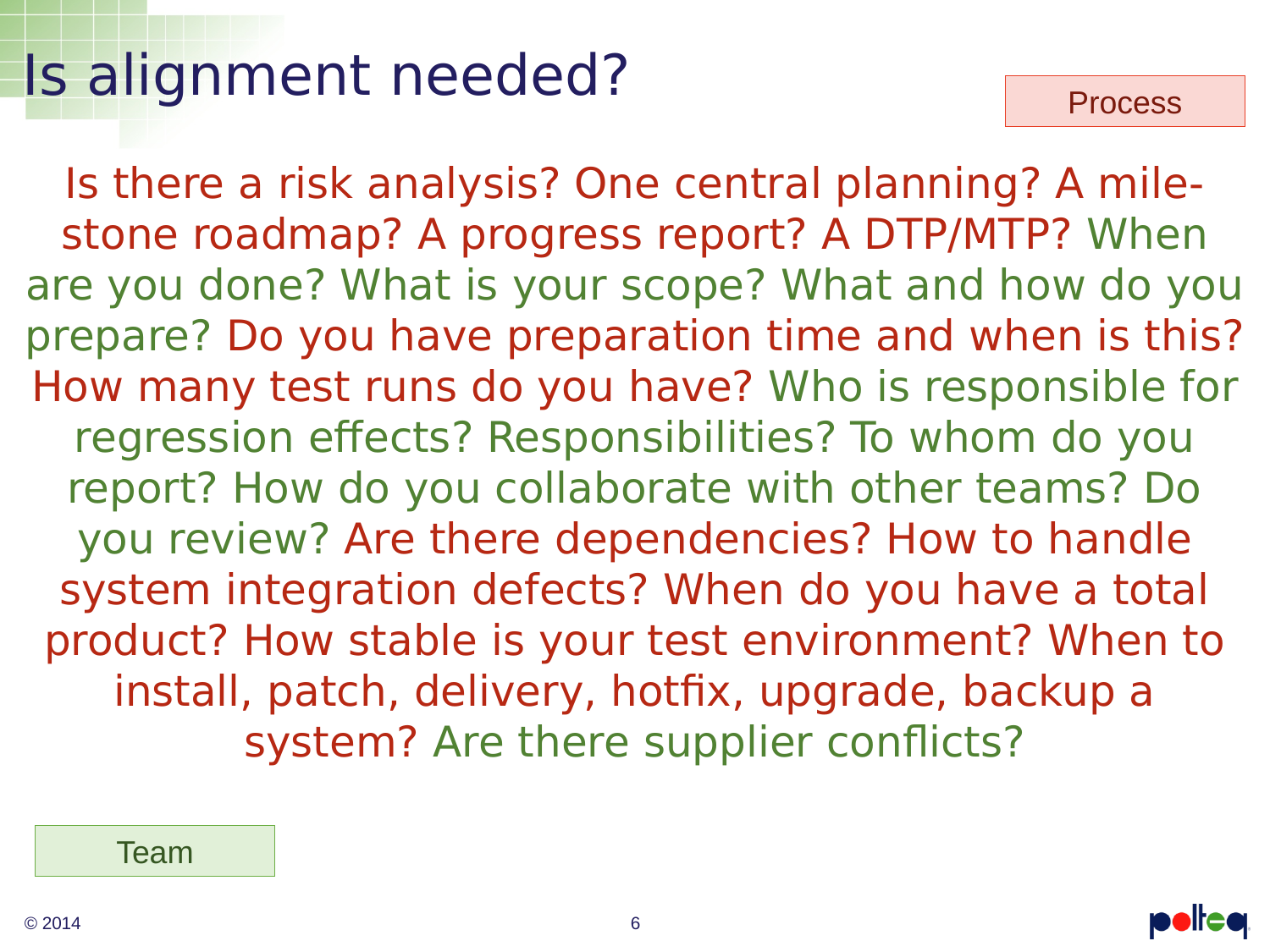

# Is alignment needed?
Process
Is there a risk analysis? One central planning? A mile-stone roadmap? A progress report? A DTP/MTP? When are you done? What is your scope? What and how do you prepare? Do you have preparation time and when is this? How many test runs do you have? Who is responsible for regression effects? Responsibilities? To whom do you report? How do you collaborate with other teams? Do you review? Are there dependencies? How to handle system integration defects? When do you have a total product? How stable is your test environment? When to install, patch, delivery, hotfix, upgrade, backup a system? Are there supplier conflicts?
Team